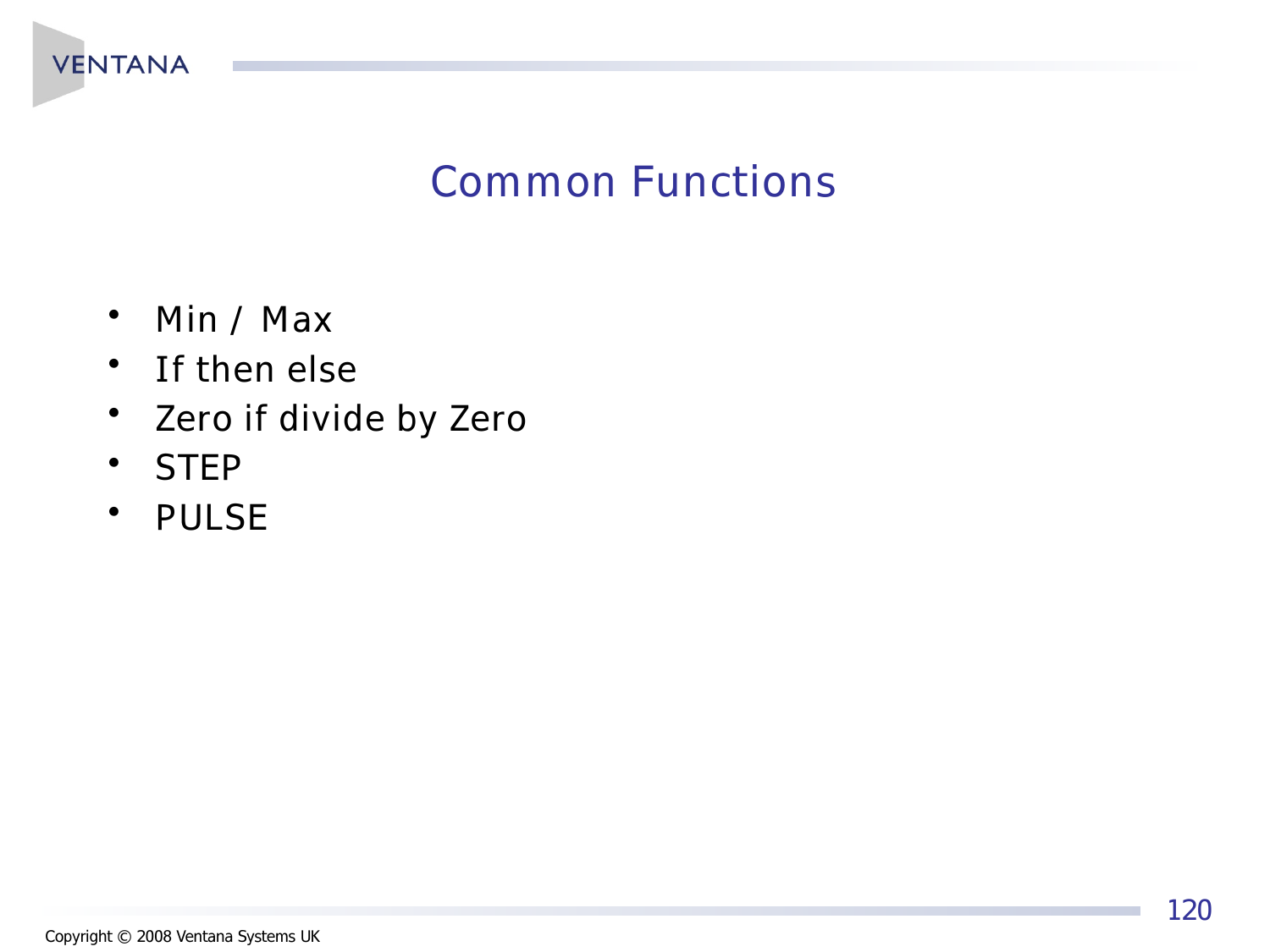

# Common Functions
Min / Max
If then else
Zero if divide by Zero
STEP
PULSE